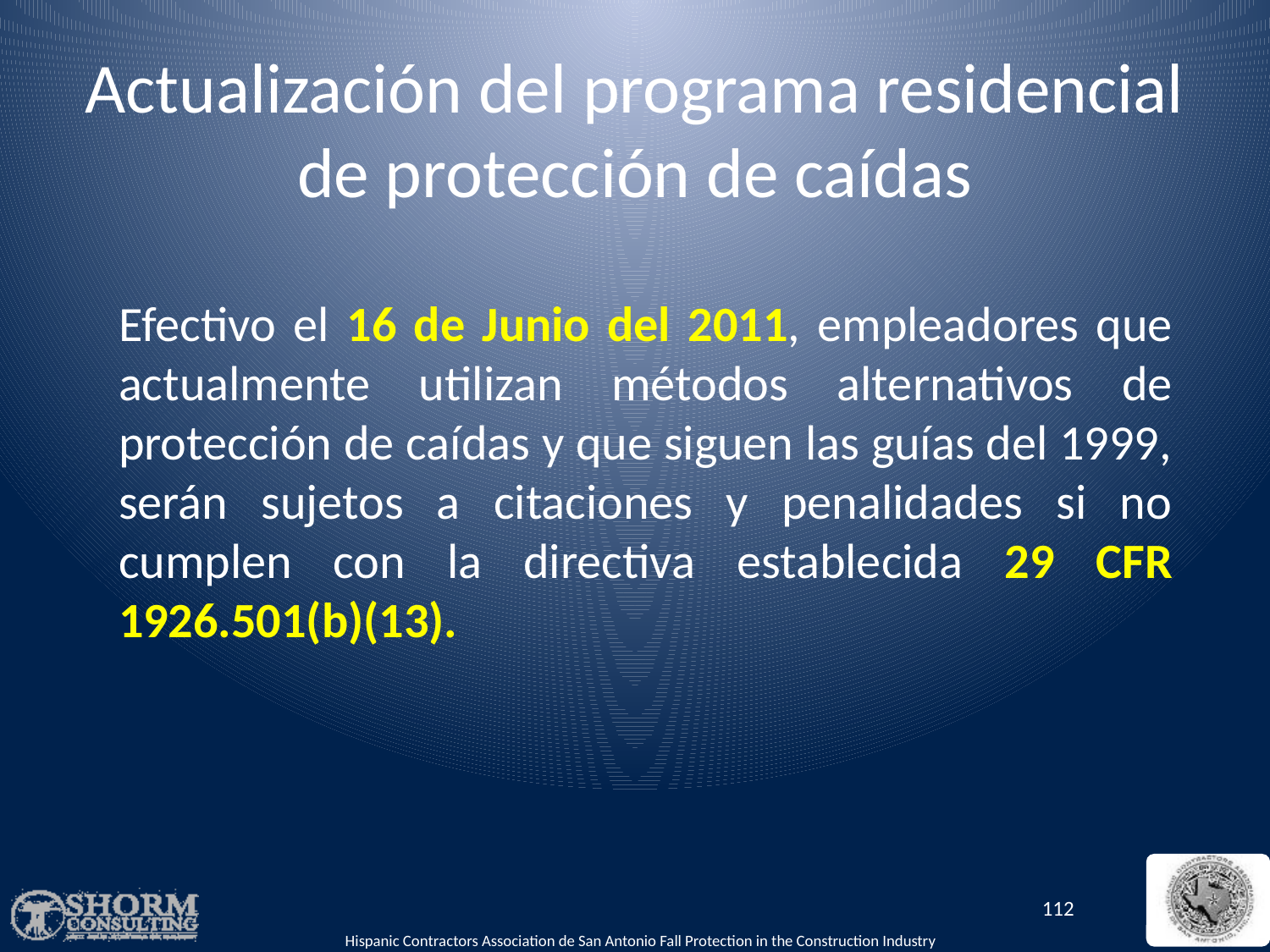

Actualización del programa residencial
de protección de caídas
Efectivo el 16 de Junio del 2011, empleadores que actualmente utilizan métodos alternativos de protección de caídas y que siguen las guías del 1999, serán sujetos a citaciones y penalidades si no cumplen con la directiva establecida 29 CFR 1926.501(b)(13).
112
Hispanic Contractors Association de San Antonio Fall Protection in the Construction Industry